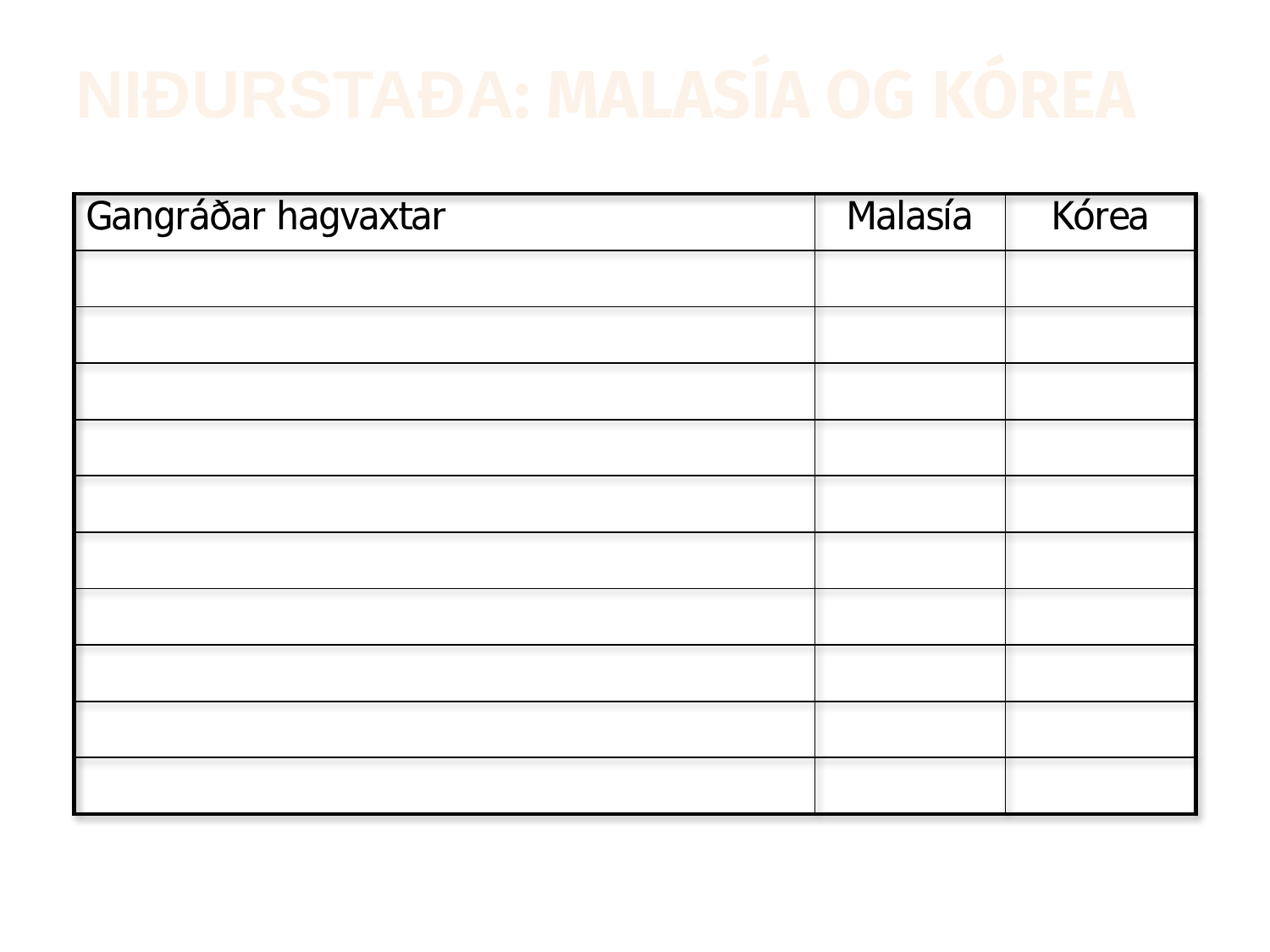

niðurstaða: malasía og kórea

| Gangráðar hagvaxtar | Malasía | Kórea |
| --- | --- | --- |
|  |  |  |
|  |  |  |
|  |  |  |
|  |  |  |
|  |  |  |
|  |  |  |
|  |  |  |
|  |  |  |
|  |  |  |
|  |  |  |